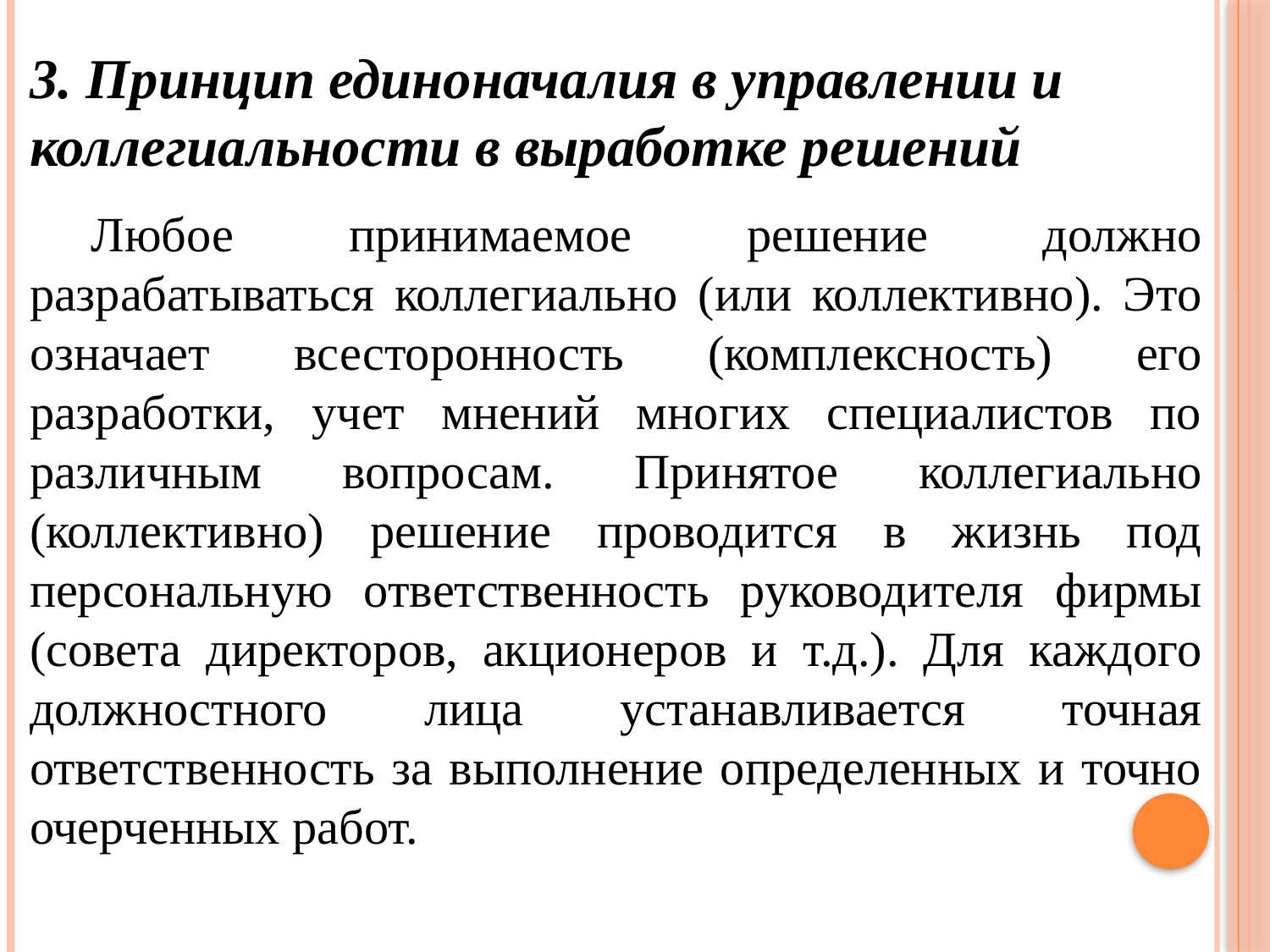

3. Принцип единоначалия в управлении и коллегиальности в выработке решений
Любое принимаемое решение должно разрабатываться коллегиально (или коллективно). Это означает всесторонность (комплексность) его разработки, учет мнений многих специалистов по различным вопросам. Принятое коллегиально (коллективно) решение проводится в жизнь под персональную ответственность руководителя фирмы (совета директоров, акционеров и т.д.). Для каждого должностного лица устанавливается точная ответственность за выполнение определенных и точно очерченных работ.